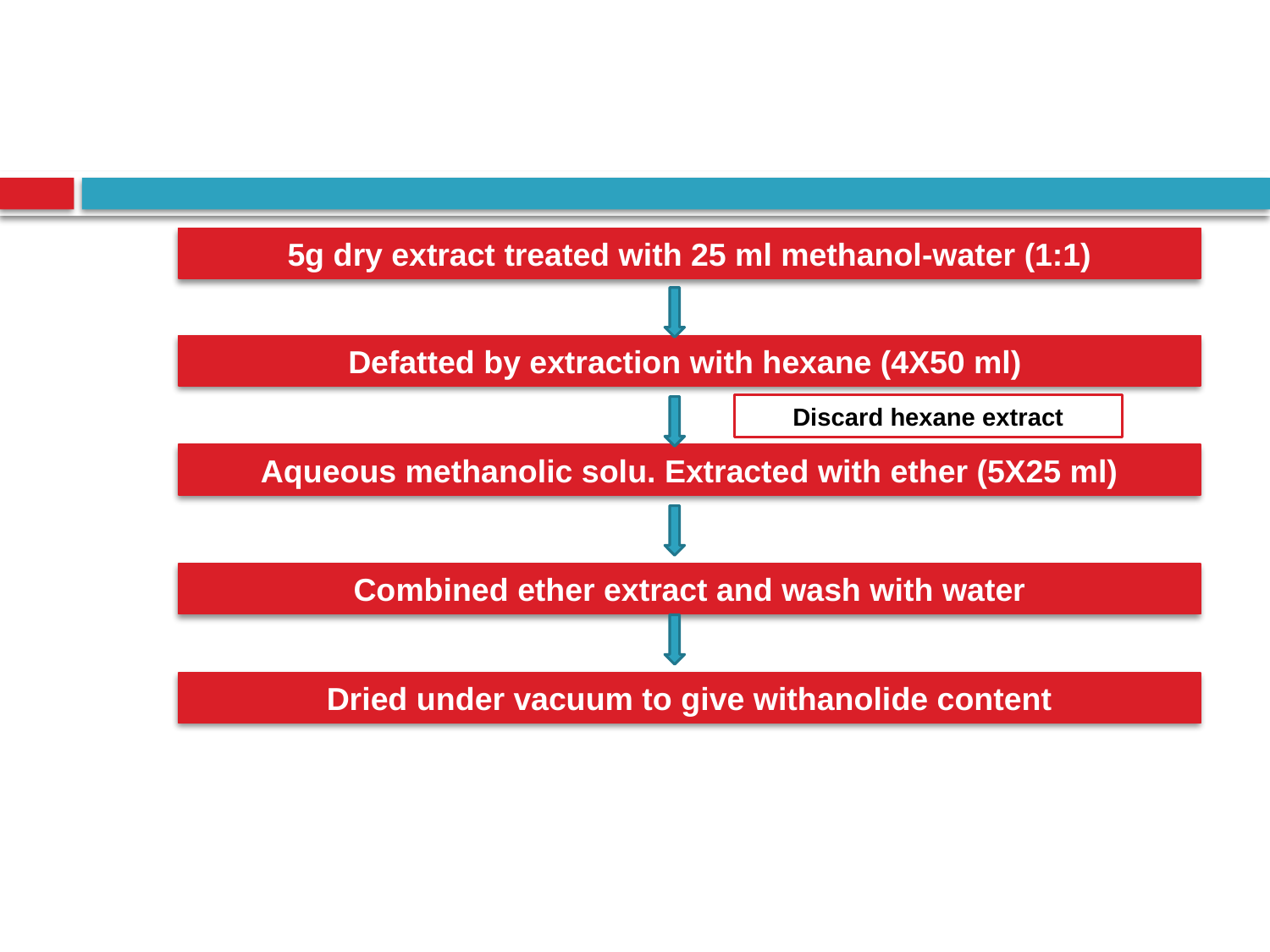

#
5g dry extract treated with 25 ml methanol-water (1:1)

Defatted by extraction with hexane (4X50 ml)
Discard hexane extract

Aqueous methanolic solu. Extracted with ether (5X25 ml)

Combined ether extract and wash with water

Dried under vacuum to give withanolide content